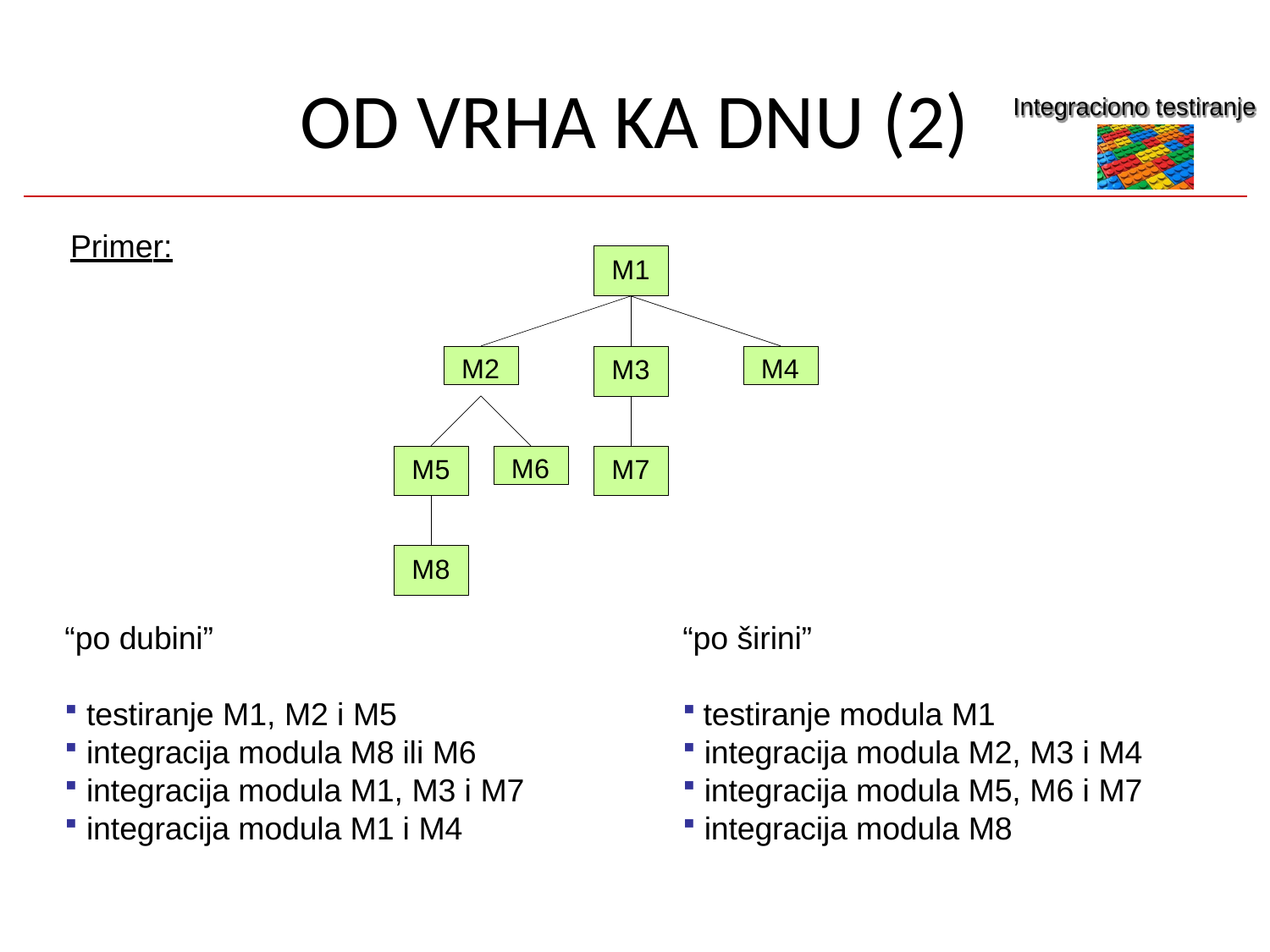

# OD VRHA KA DNU (2)

Integraciono testiranje

Primer:

M1

M2

M4
M3

M6

M5
M7

M8
“po dubini”
“po širini”
testiranje modula M1
integracija modula M2, M3 i M4
integracija modula M5, M6 i M7
integracija modula M8
testiranje M1, M2 i M5
integracija modula M8 ili M6
integracija modula M1, M3 i M7
integracija modula M1 i M4